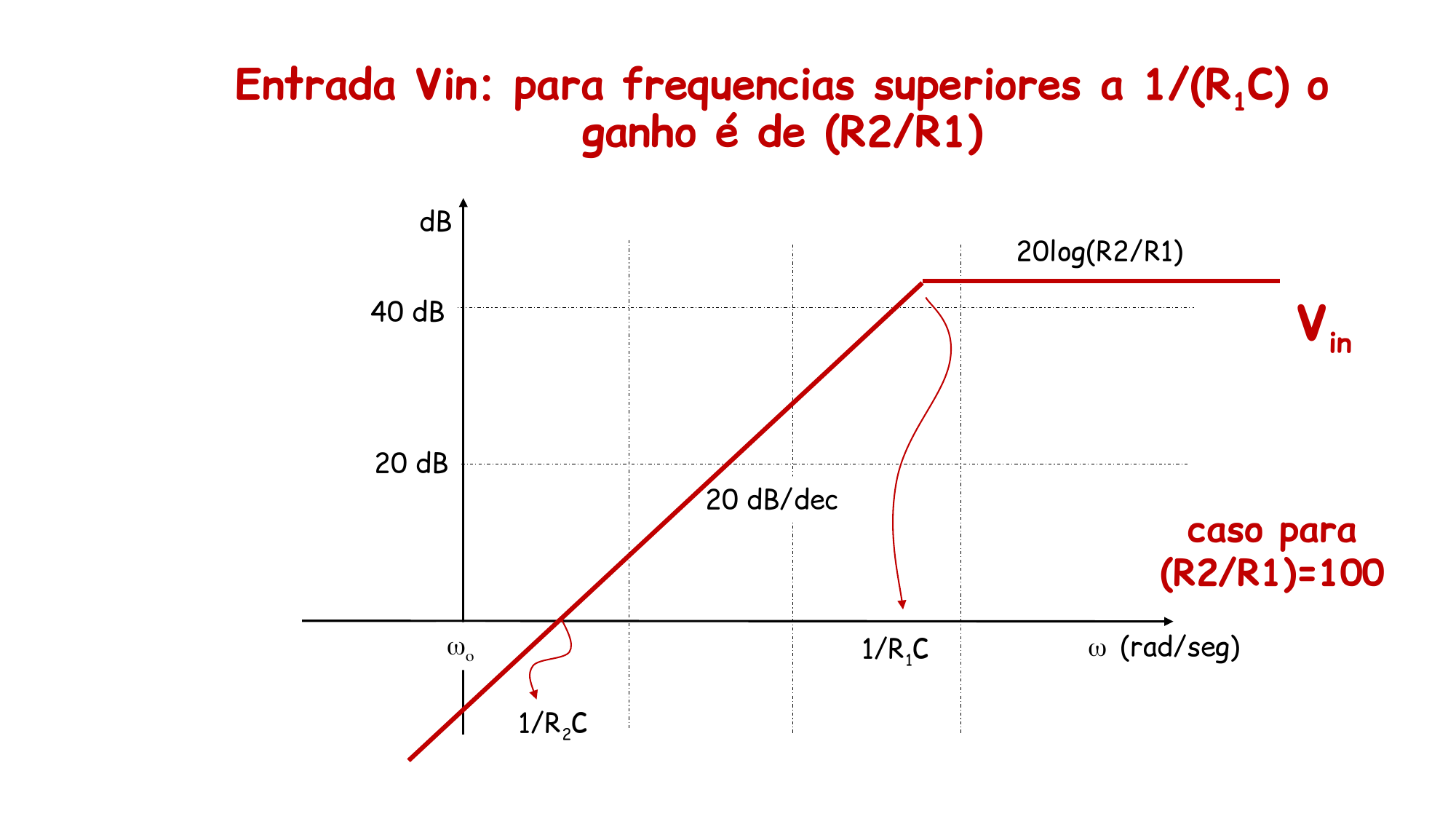

Entrada Vin: para frequencias superiores a 1/(R1C) o ganho é de (R2/R1)
dB
20log(R2/R1)
40 dB

20 dB
20 dB/dec
ωο
ω (rad/seg)
1/R1C

1/R2C
Vin
caso para (R2/R1)=100
190